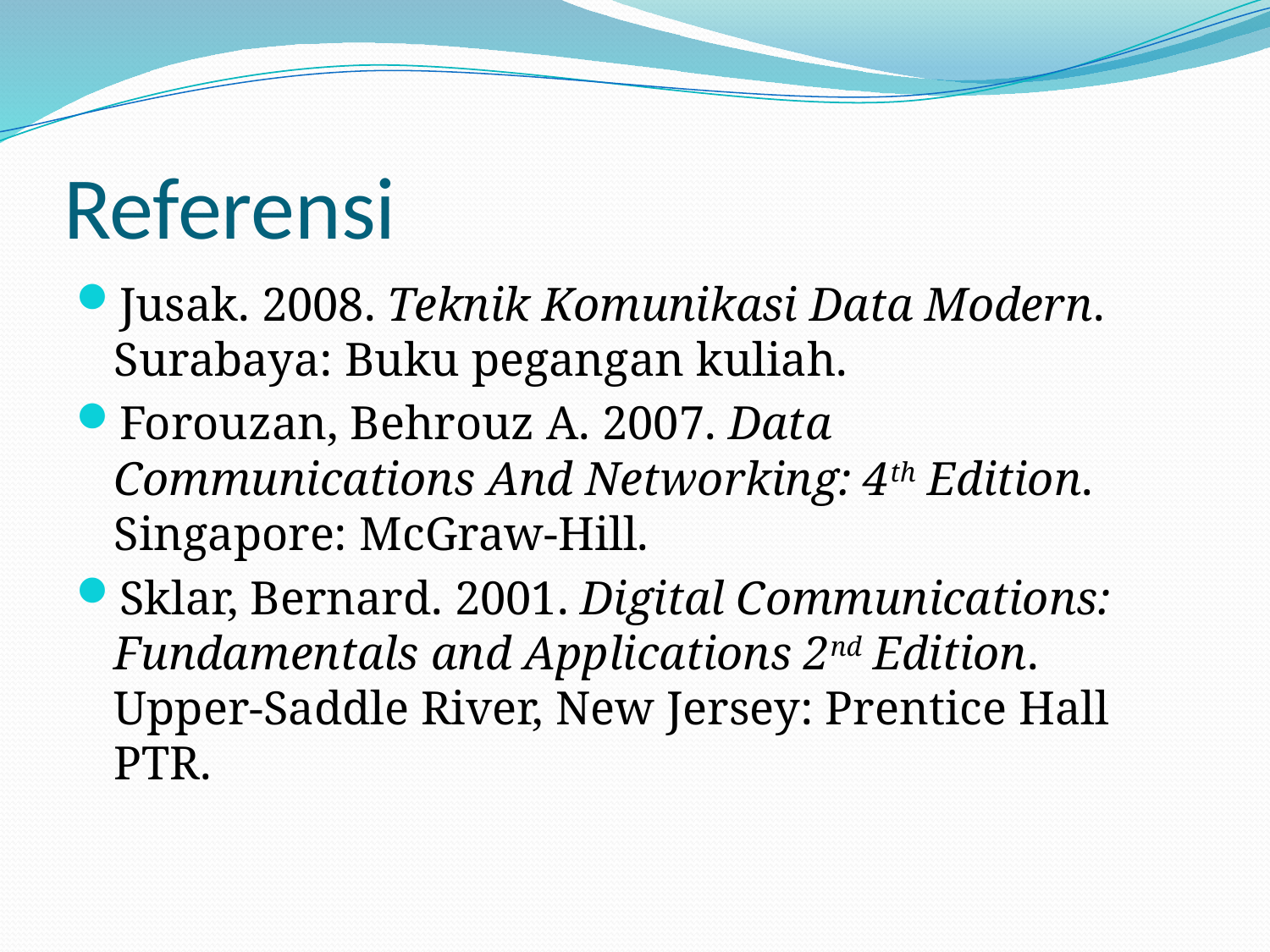

# Referensi
Jusak. 2008. Teknik Komunikasi Data Modern. Surabaya: Buku pegangan kuliah.
Forouzan, Behrouz A. 2007. Data Communications And Networking: 4th Edition. Singapore: McGraw-Hill.
Sklar, Bernard. 2001. Digital Communications: Fundamentals and Applications 2nd Edition. Upper-Saddle River, New Jersey: Prentice Hall PTR.